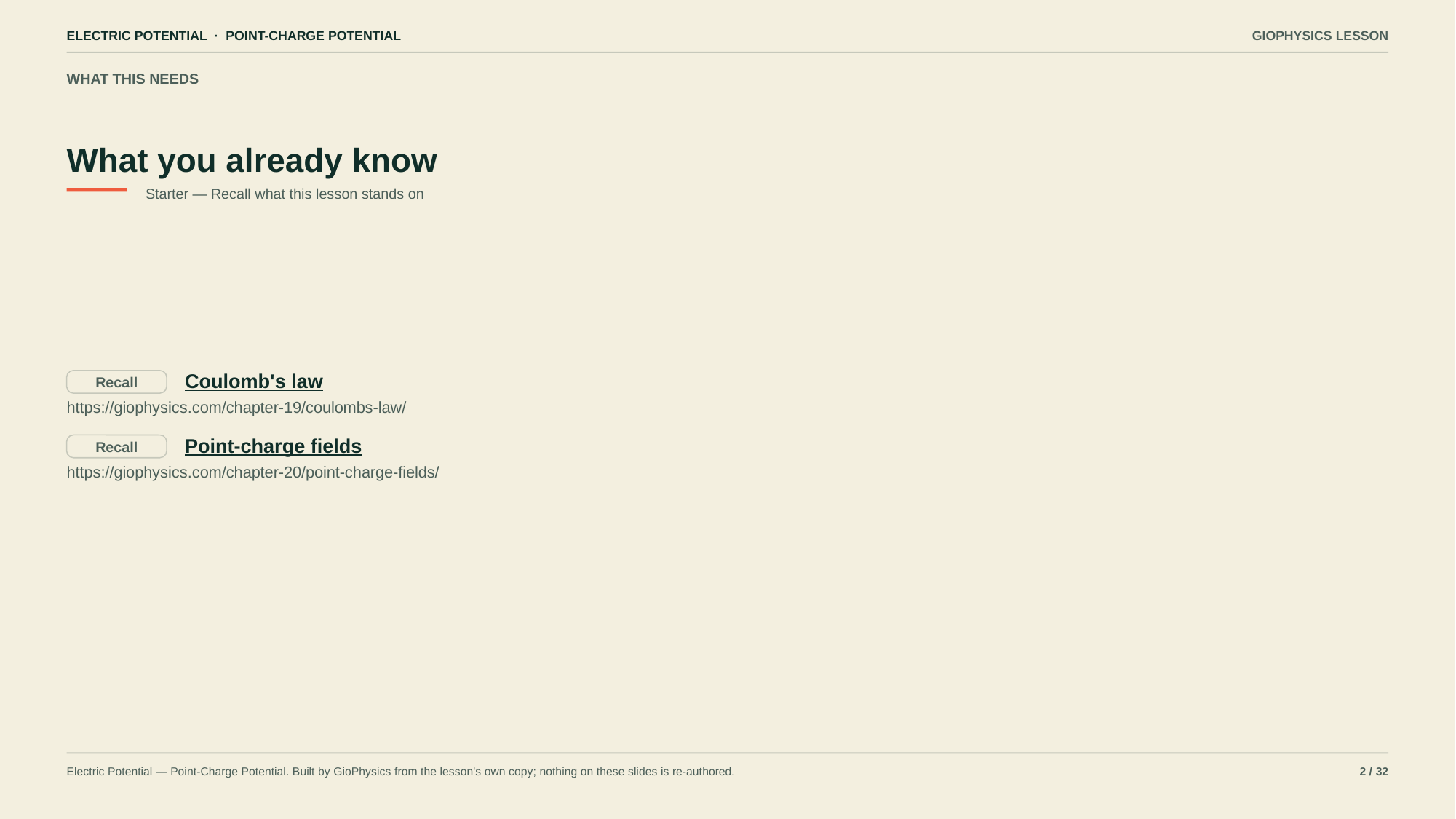

ELECTRIC POTENTIAL  ·  POINT-CHARGE POTENTIAL
GIOPHYSICS LESSON

WHAT THIS NEEDS
What you already know
Starter — Recall what this lesson stands on

Coulomb's law

Recall
https://giophysics.com/chapter-19/coulombs-law/
Point-charge fields

Recall
https://giophysics.com/chapter-20/point-charge-fields/

Electric Potential — Point-Charge Potential. Built by GioPhysics from the lesson's own copy; nothing on these slides is re-authored.
2 / 32